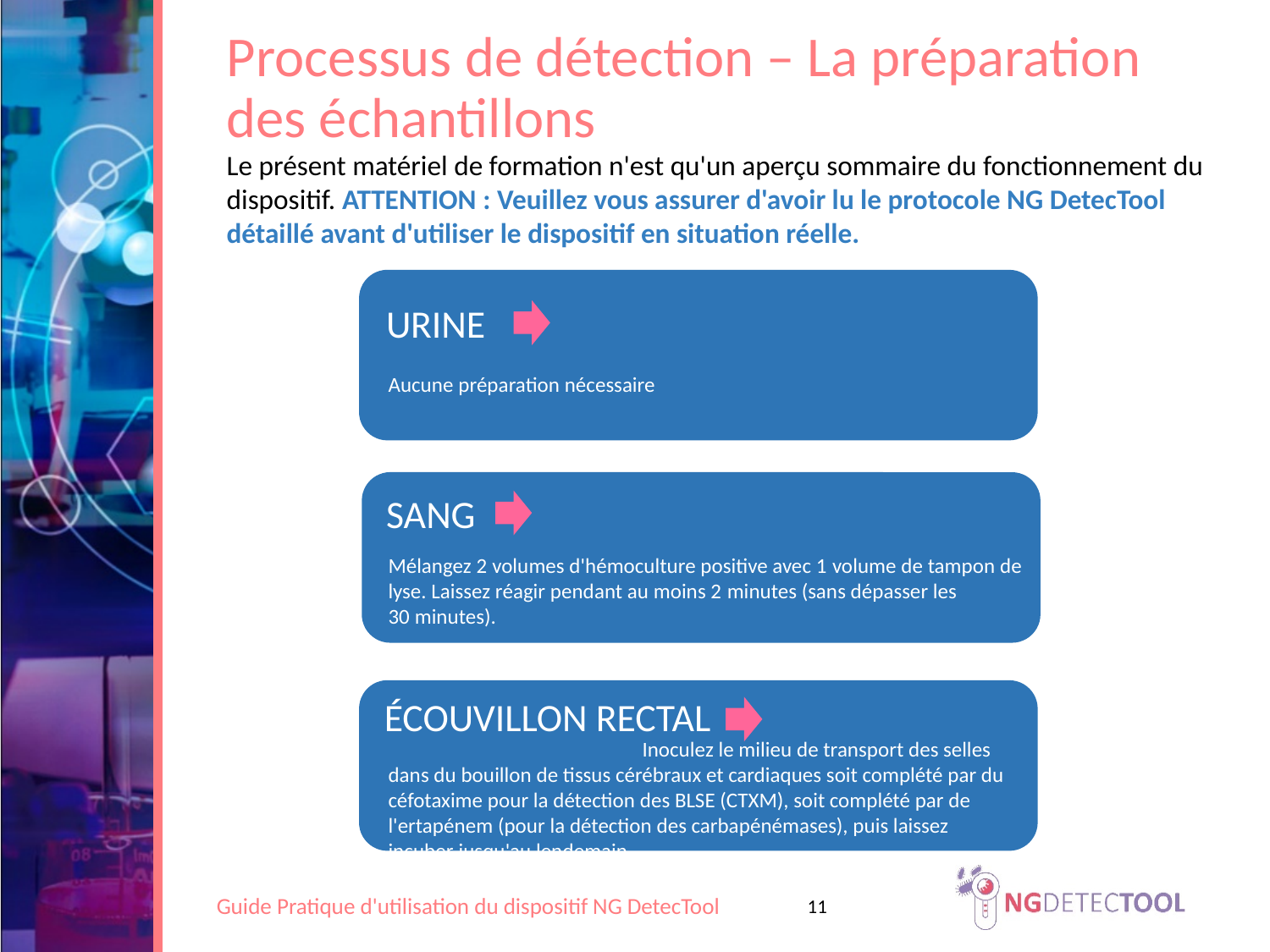

Processus de détection – La préparation
des échantillons
Le présent matériel de formation n'est qu'un aperçu sommaire du fonctionnement du dispositif. ATTENTION : Veuillez vous assurer d'avoir lu le protocole NG DetecTool détaillé avant d'utiliser le dispositif en situation réelle.

URINE

Aucune préparation nécessaire

SANG

Mélangez 2 volumes d'hémoculture positive avec 1 volume de tampon de lyse. Laissez réagir pendant au moins 2 minutes (sans dépasser les 30 minutes).

ÉCOUVILLON RECTAL

						Inoculez le milieu de transport des selles dans du bouillon de tissus cérébraux et cardiaques soit complété par du céfotaxime pour la détection des BLSE (CTXM), soit complété par de l'ertapénem (pour la détection des carbapénémases), puis laissez incuber jusqu'au lendemain.
11